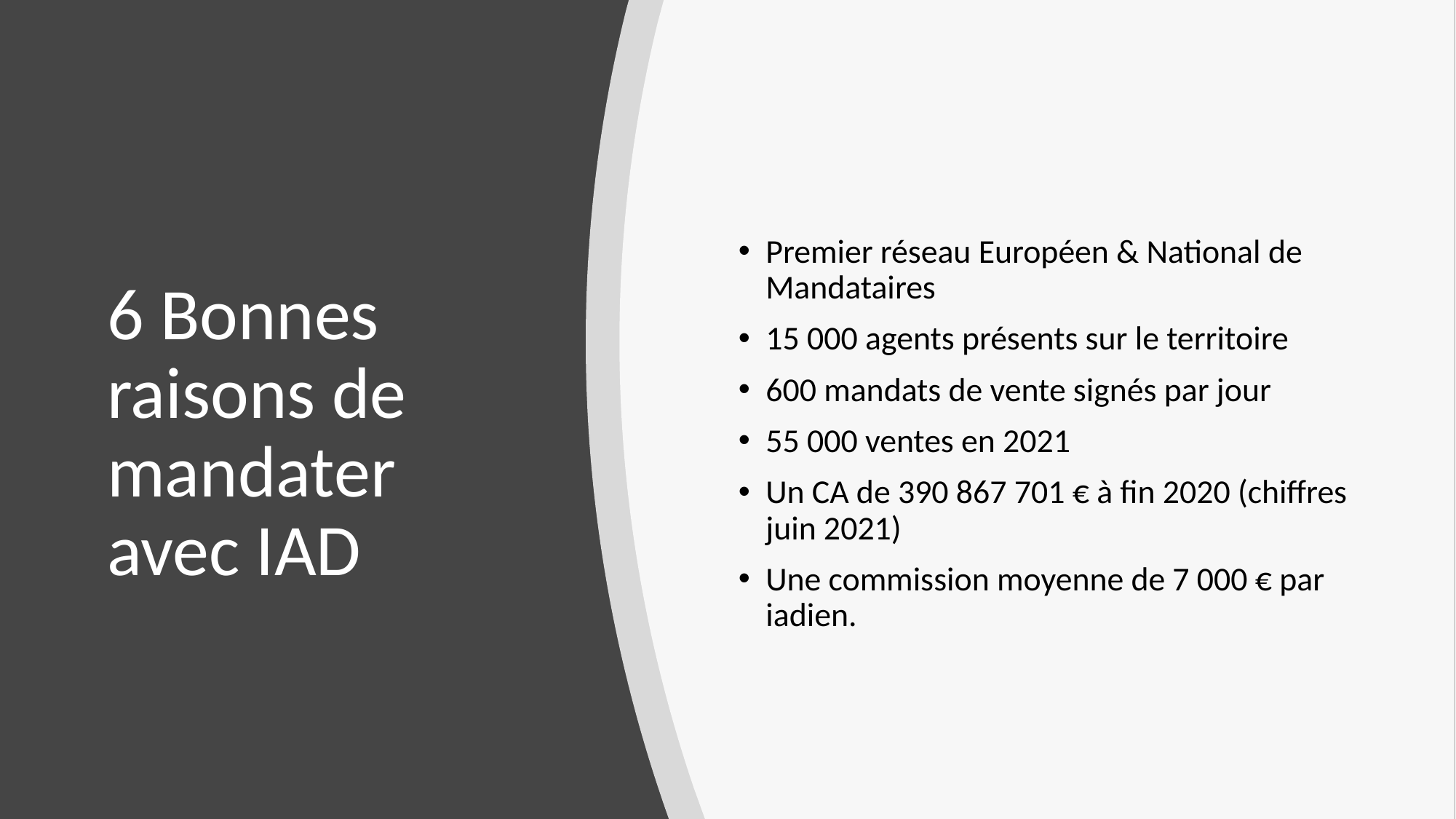

Premier réseau Européen & National de Mandataires
15 000 agents présents sur le territoire
600 mandats de vente signés par jour
55 000 ventes en 2021
Un CA de 390 867 701 € à fin 2020 (chiffres juin 2021)
Une commission moyenne de 7 000 € par iadien.
# 6 Bonnes raisons de mandater avec IAD